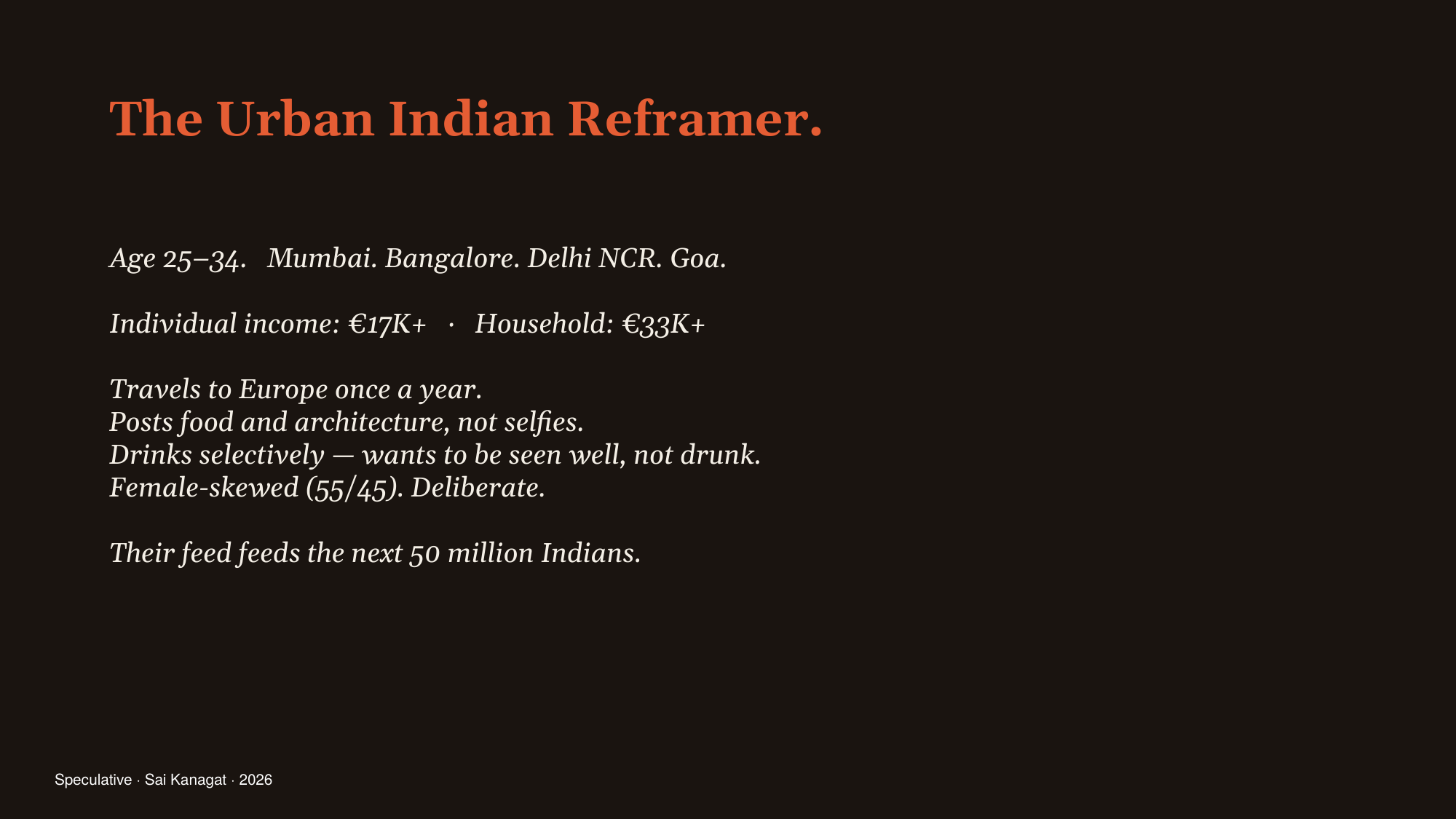

The Urban Indian Reframer.
Age 25–34.   Mumbai. Bangalore. Delhi NCR. Goa.

Individual income: €17K+   ·   Household: €33K+

Travels to Europe once a year.
Posts food and architecture, not selfies.
Drinks selectively — wants to be seen well, not drunk.
Female-skewed (55/45). Deliberate.

Their feed feeds the next 50 million Indians.
Speculative · Sai Kanagat · 2026